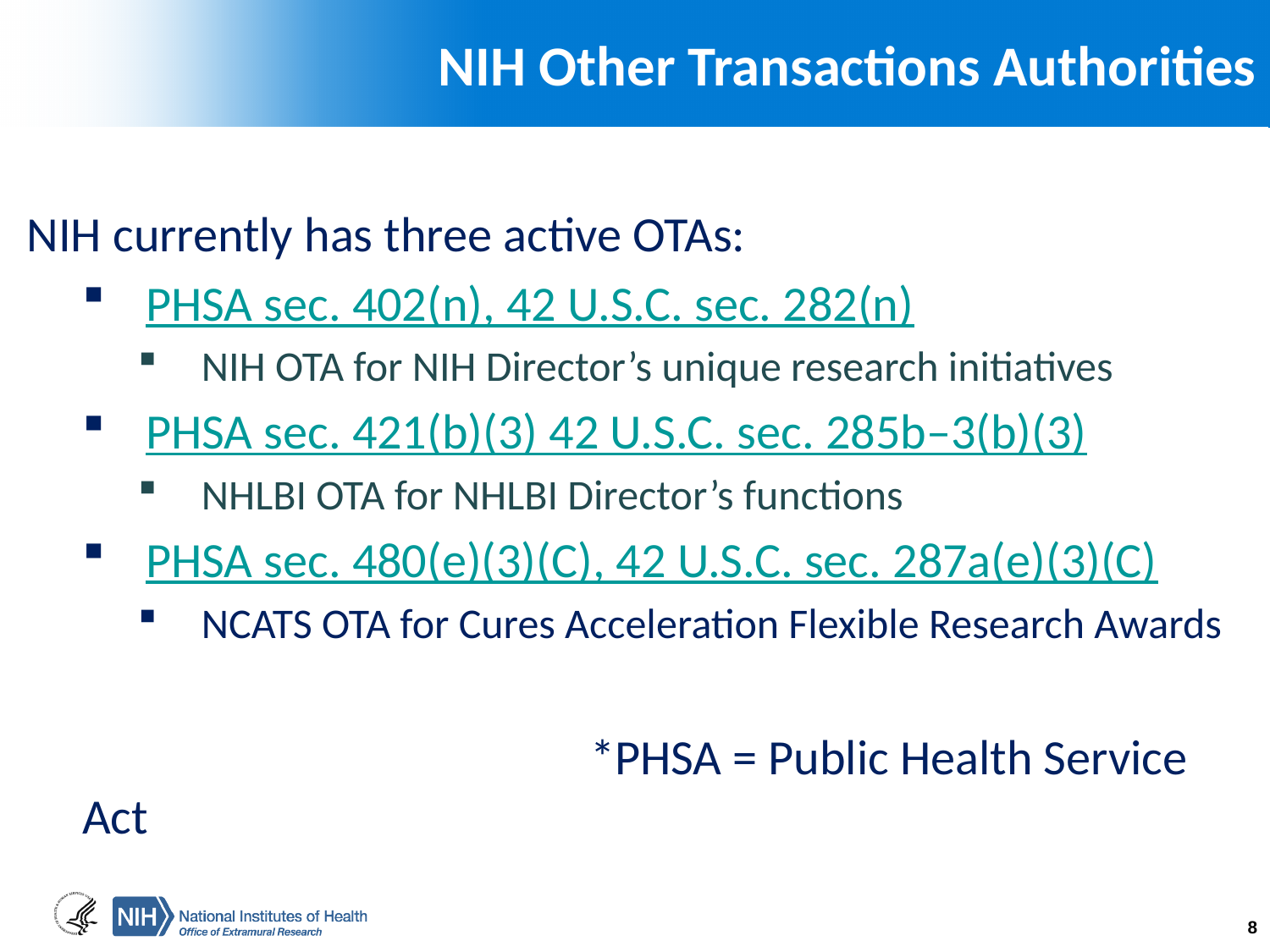

# NIH Other Transactions Authorities

NIH currently has three active OTAs:
PHSA sec. 402(n), 42 U.S.C. sec. 282(n)
NIH OTA for NIH Director’s unique research initiatives
PHSA sec. 421(b)(3) 42 U.S.C. sec. 285b–3(b)(3)
NHLBI OTA for NHLBI Director’s functions
PHSA sec. 480(e)(3)(C), 42 U.S.C. sec. 287a(e)(3)(C)
NCATS OTA for Cures Acceleration Flexible Research Awards

				*PHSA = Public Health Service Act

8